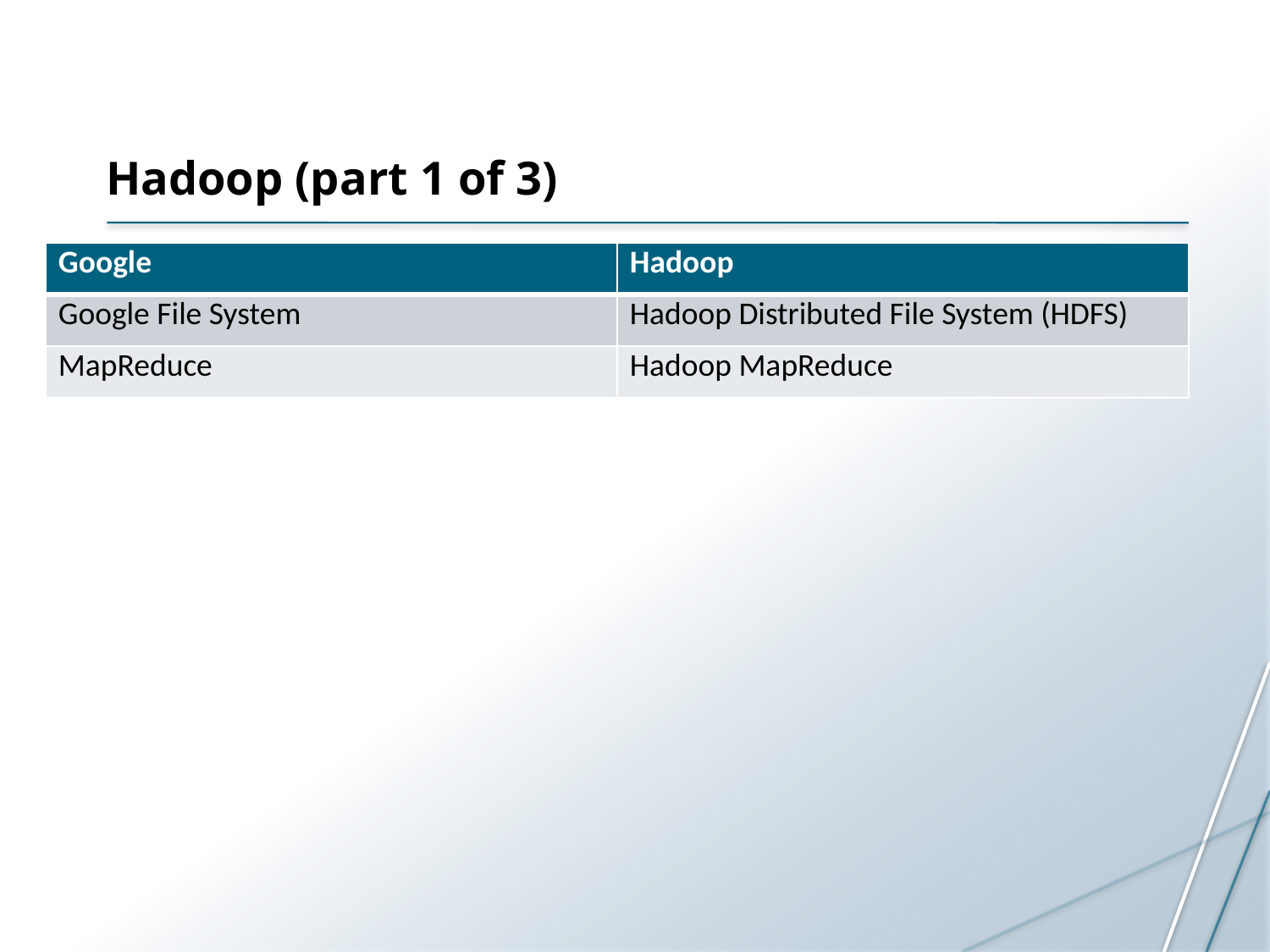

# Hadoop (part 1 of 3)
| Google | Hadoop |
| --- | --- |
| Google File System | Hadoop Distributed File System (HDFS) |
| MapReduce | Hadoop MapReduce |